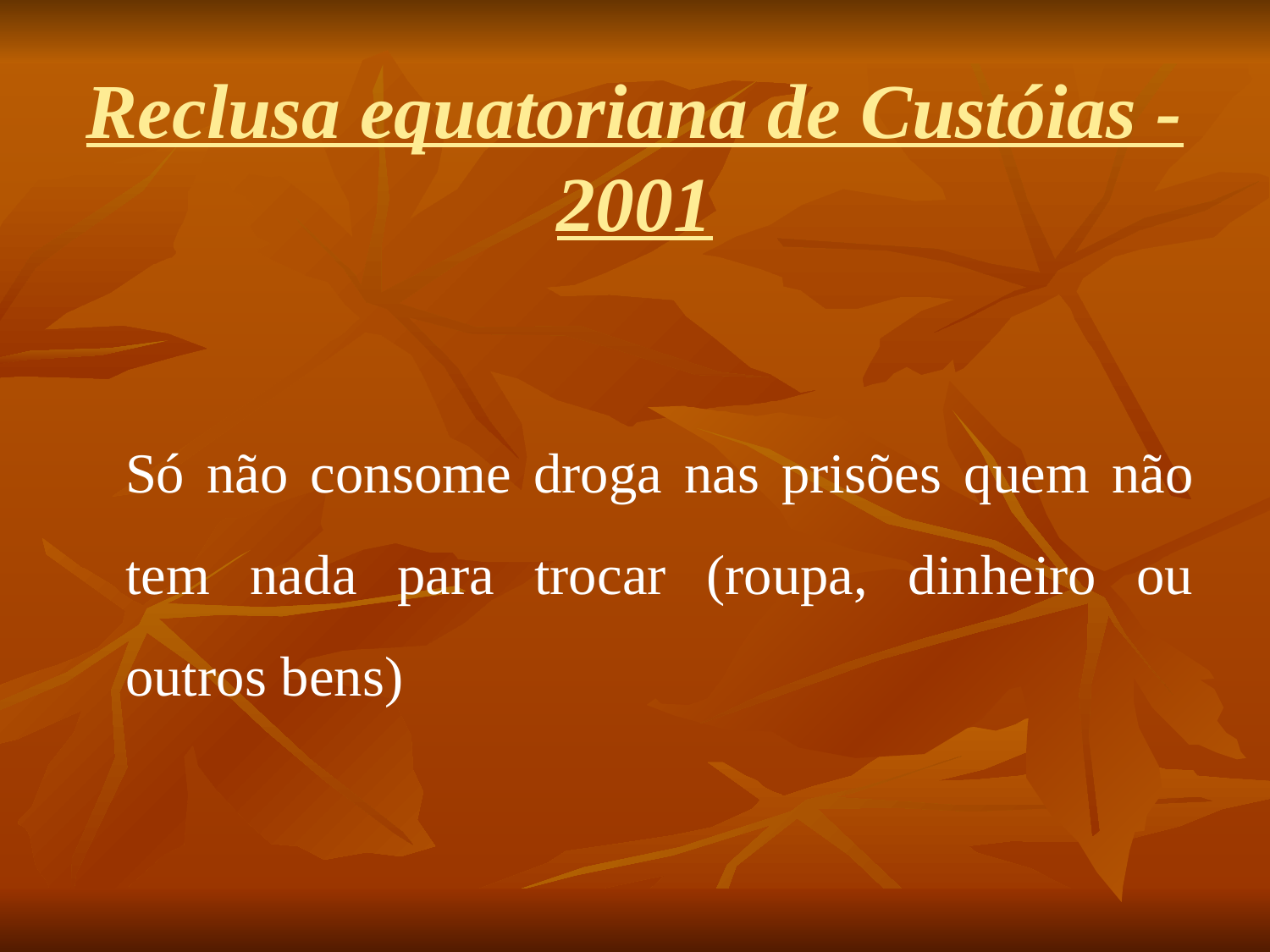

# Reclusa equatoriana de Custóias - 2001
	Só não consome droga nas prisões quem não tem nada para trocar (roupa, dinheiro ou outros bens)